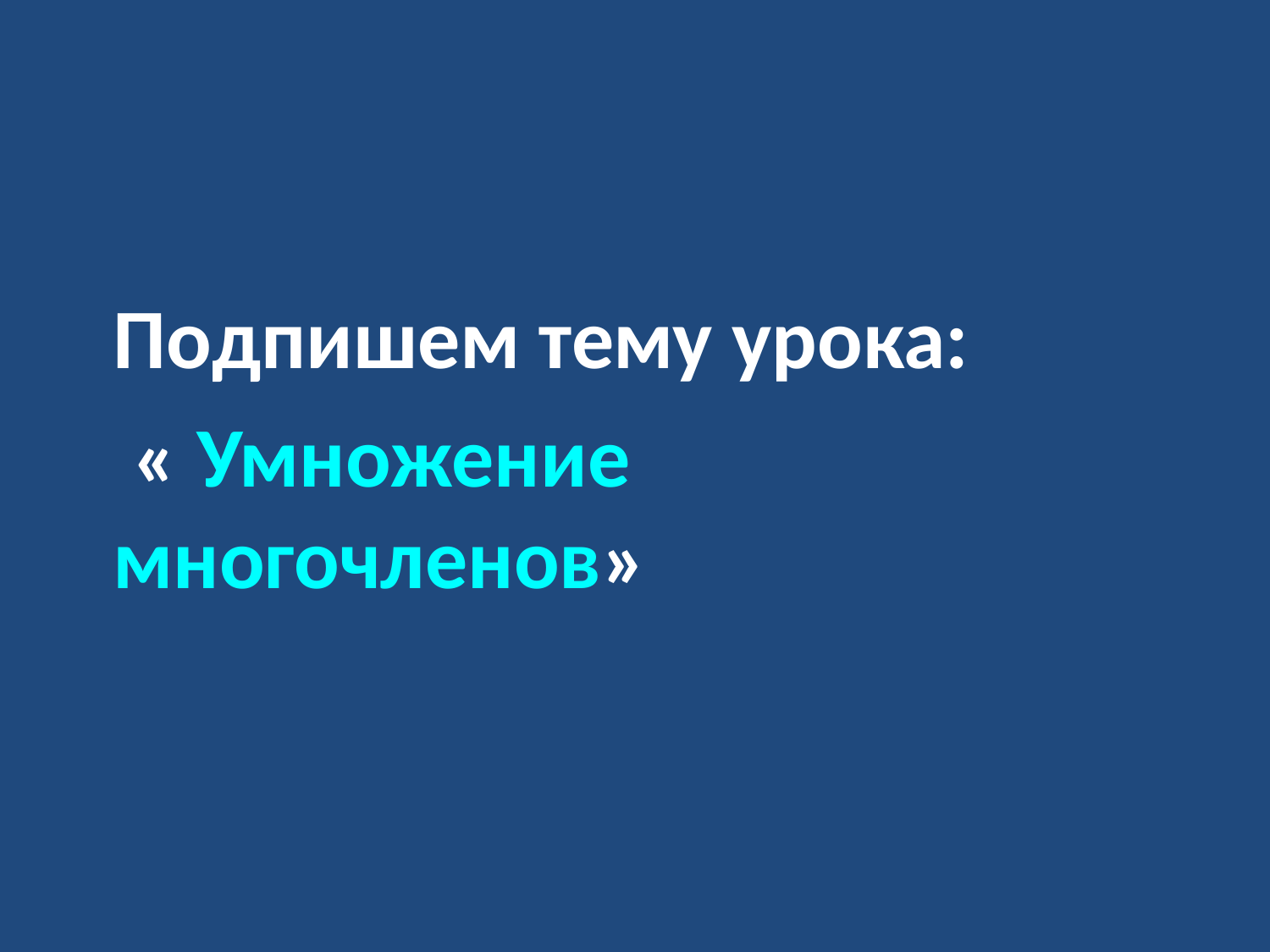

Подпишем тему урока:
 « Умножение многочленов»
#